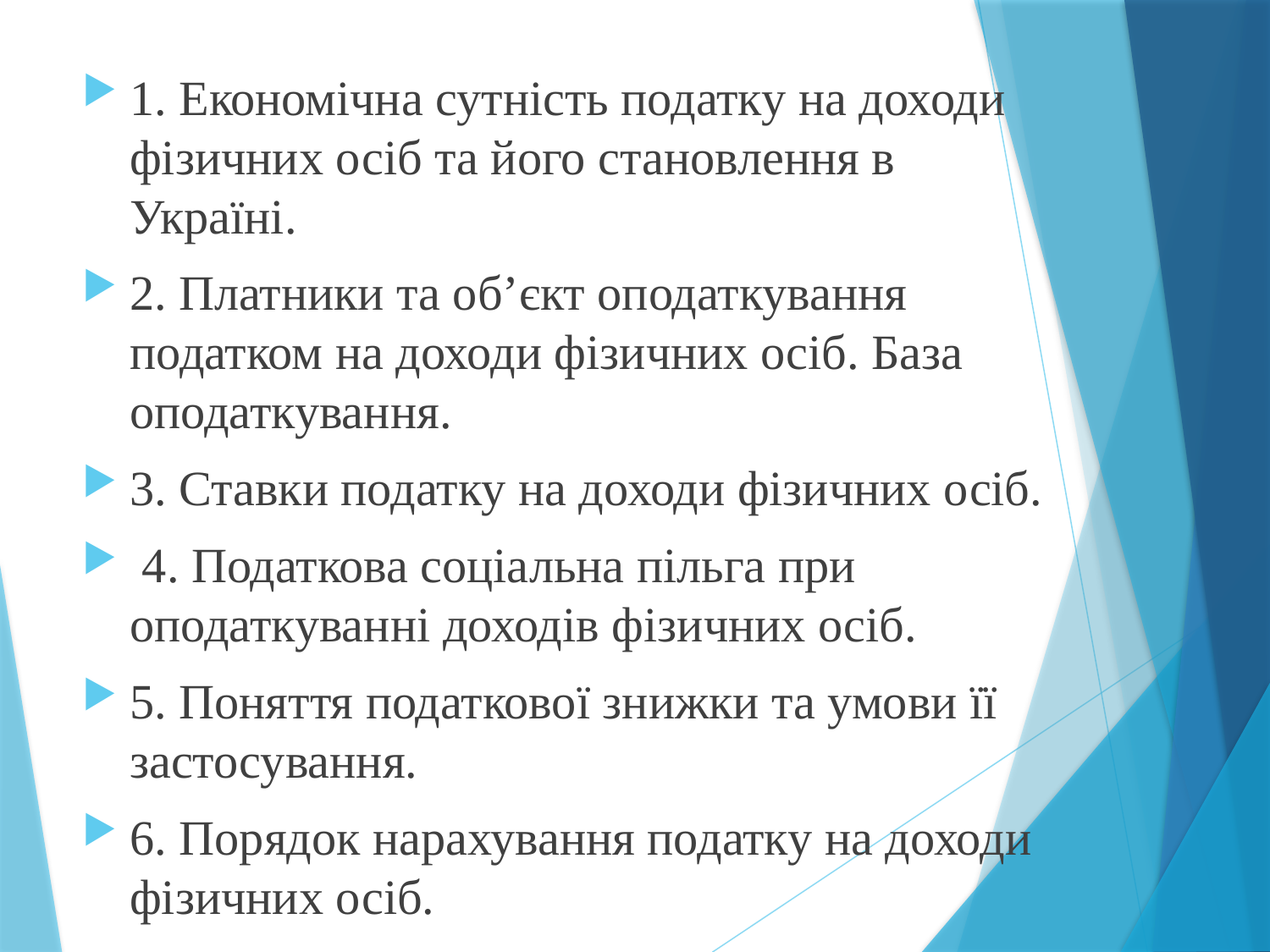

1. Економічна сутність податку на доходи фізичних осіб та його становлення в Україні.
2. Платники та об’єкт оподаткування податком на доходи фізичних осіб. База оподаткування.
3. Ставки податку на доходи фізичних осіб.
 4. Податкова соціальна пільга при оподаткуванні доходів фізичних осіб.
5. Поняття податкової знижки та умови її застосування.
6. Порядок нарахування податку на доходи фізичних осіб.